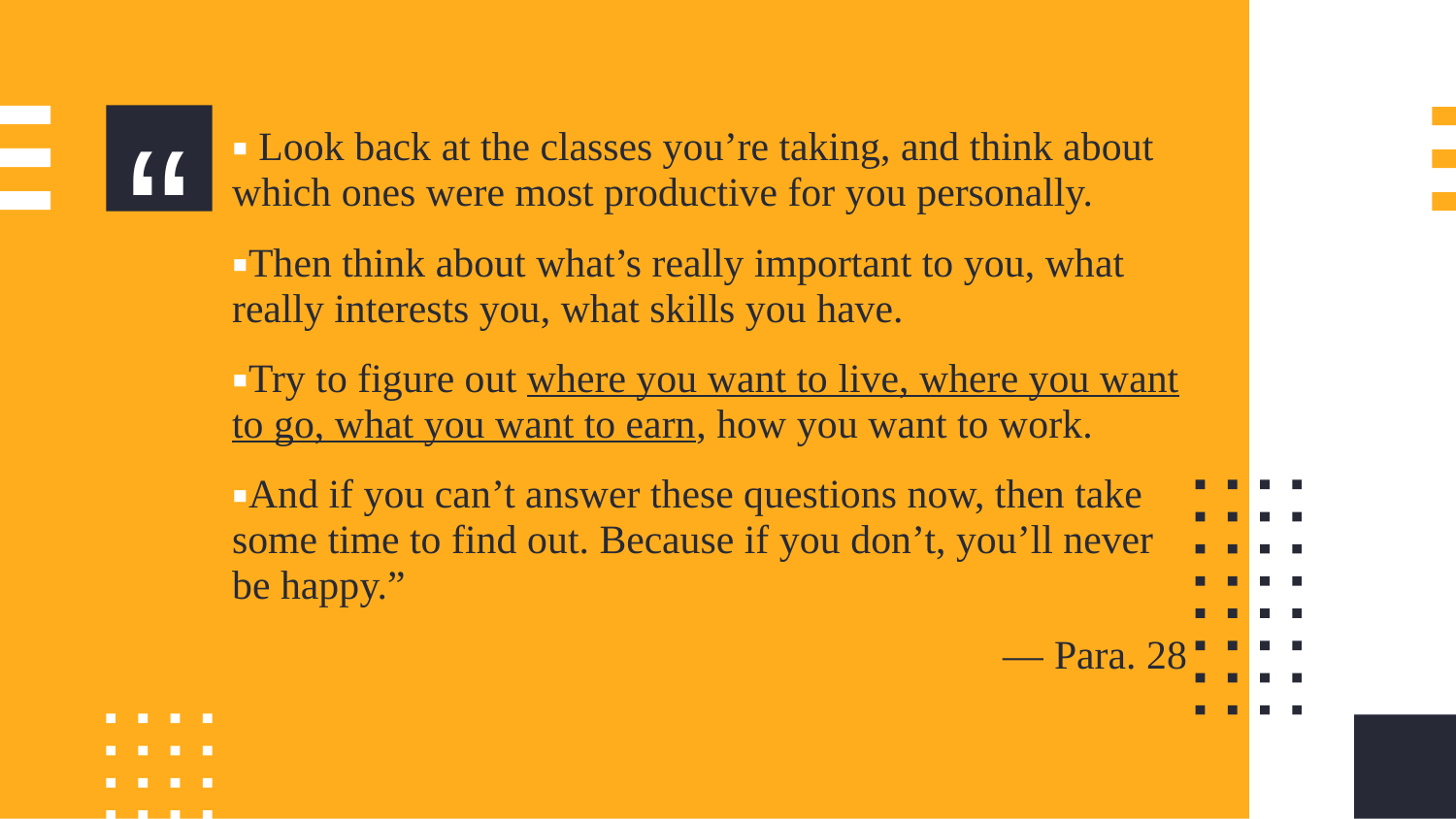

Look back at the classes you’re taking, and think about which ones were most productive for you personally.
Then think about what’s really important to you, what really interests you, what skills you have.
Try to figure out where you want to live, where you want to go, what you want to earn, how you want to work.
And if you can’t answer these questions now, then take some time to find out. Because if you don’t, you’ll never be happy.”
                                                   ― Para. 28

27